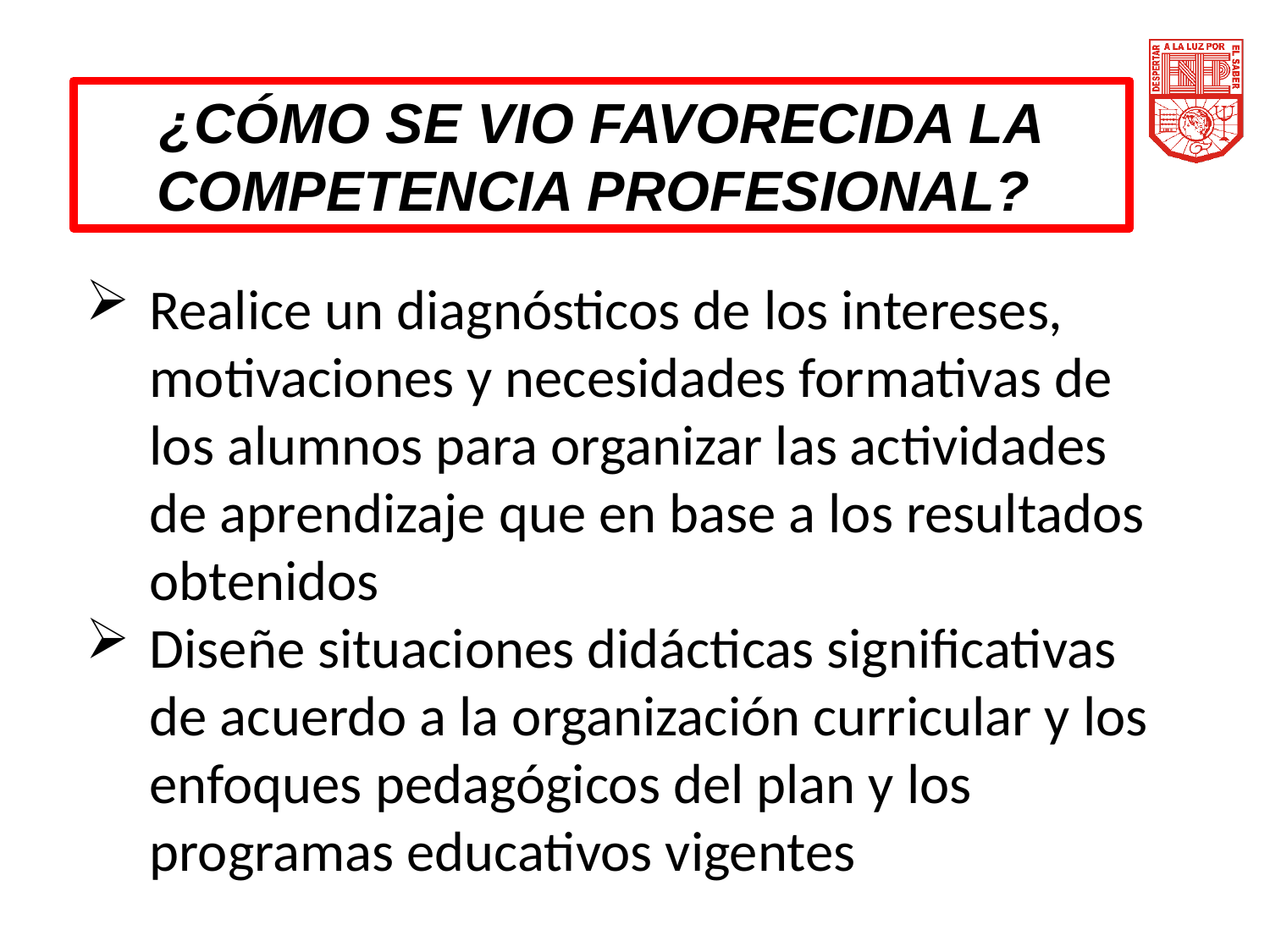

¿CÓMO SE VIO FAVORECIDA LA COMPETENCIA PROFESIONAL?
Realice un diagnósticos de los intereses, motivaciones y necesidades formativas de los alumnos para organizar las actividades de aprendizaje que en base a los resultados obtenidos
Diseñe situaciones didácticas significativas de acuerdo a la organización curricular y los enfoques pedagógicos del plan y los programas educativos vigentes